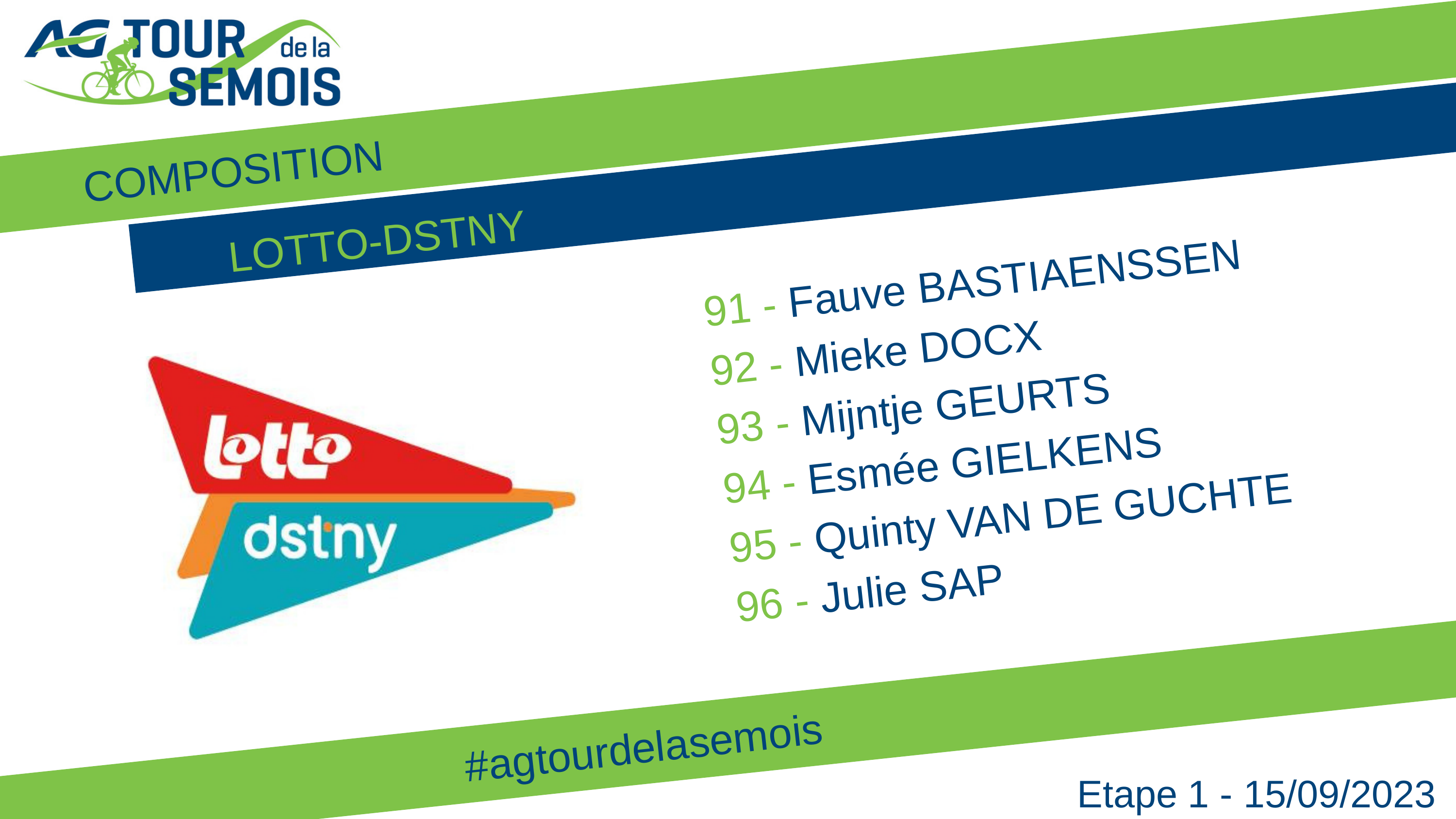

COMPOSITION

LOTTO-DSTNY
91 - Fauve BASTIAENSSEN
92 - Mieke DOCX
93 - Mijntje GEURTS
94 - Esmée GIELKENS
95 - Quinty VAN DE GUCHTE
96 - Julie SAP

#agtourdelasemois

Etape 1 - 15/09/2023